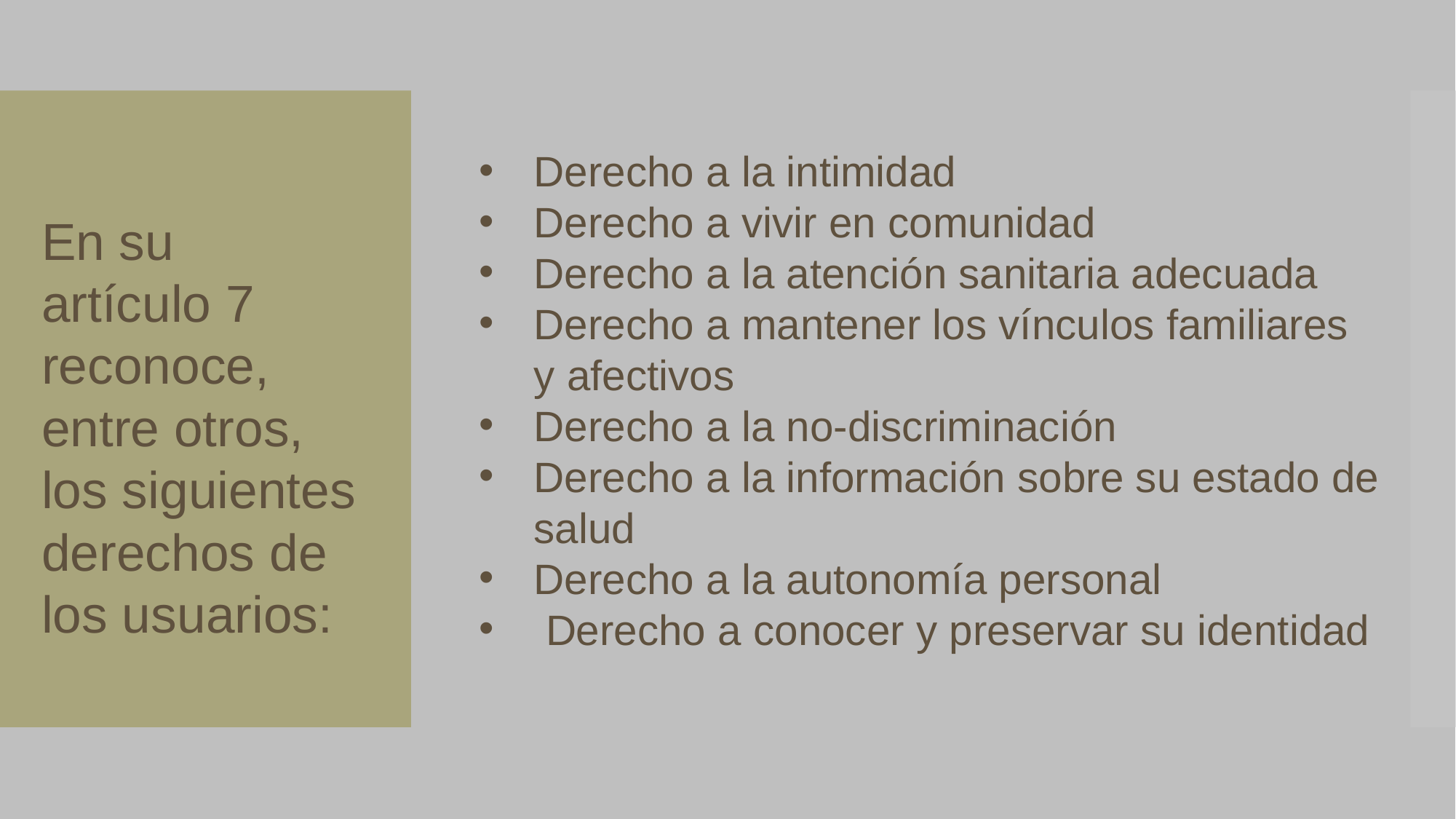

Derecho a la intimidad
Derecho a vivir en comunidad
Derecho a la atención sanitaria adecuada
Derecho a mantener los vínculos familiares y afectivos
Derecho a la no-discriminación
Derecho a la información sobre su estado de salud
Derecho a la autonomía personal
 Derecho a conocer y preservar su identidad
En su artículo 7 reconoce, entre otros, los siguientes derechos de los usuarios: